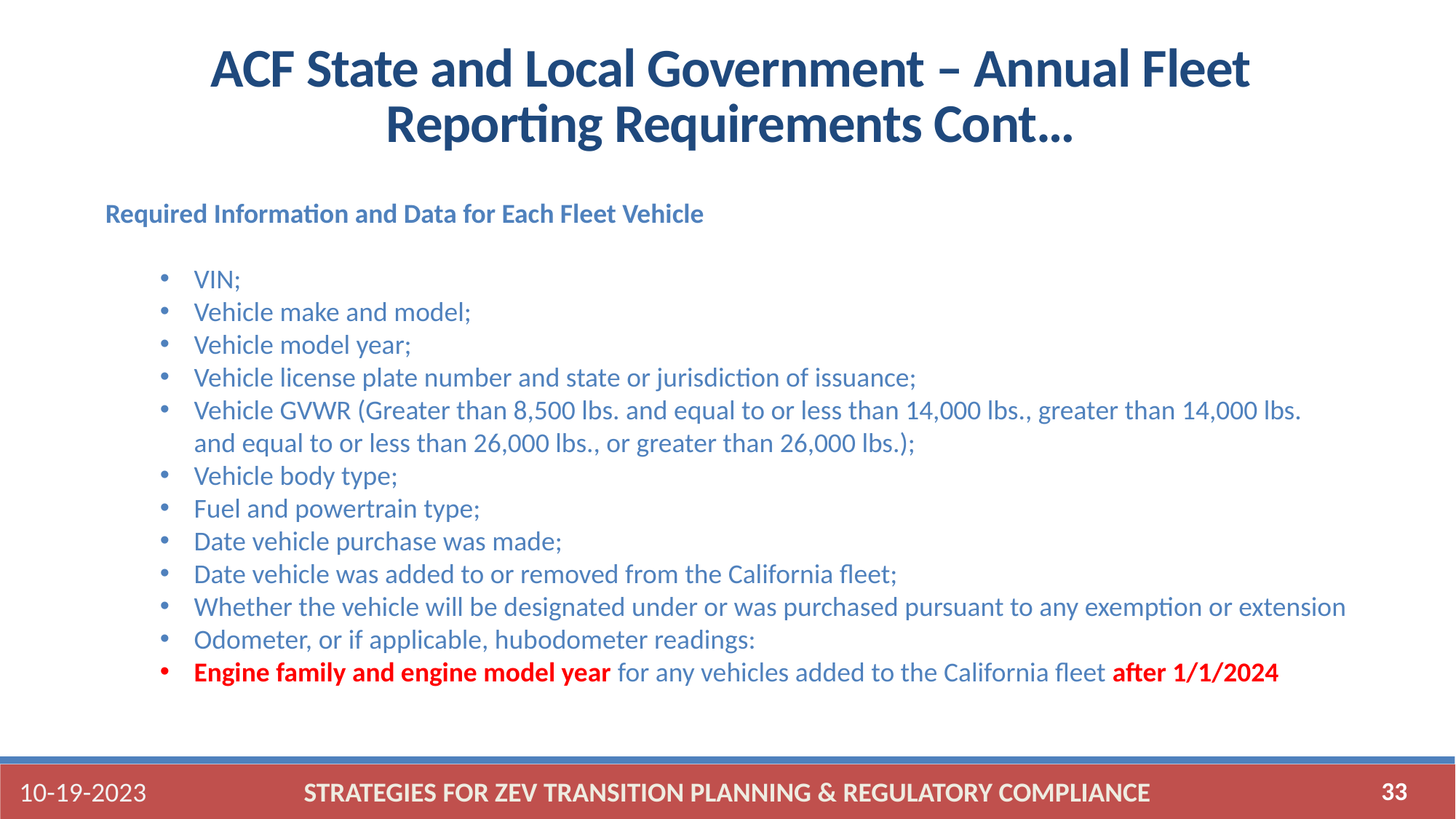

ACF State and Local Government – Annual Fleet Reporting Requirements Cont…
Required Information and Data for Each Fleet Vehicle

VIN;
Vehicle make and model;
Vehicle model year;
Vehicle license plate number and state or jurisdiction of issuance;
Vehicle GVWR (Greater than 8,500 lbs. and equal to or less than 14,000 lbs., greater than 14,000 lbs. and equal to or less than 26,000 lbs., or greater than 26,000 lbs.);
Vehicle body type;
Fuel and powertrain type;
Date vehicle purchase was made;
Date vehicle was added to or removed from the California fleet;
Whether the vehicle will be designated under or was purchased pursuant to any exemption or extension
Odometer, or if applicable, hubodometer readings:
Engine family and engine model year for any vehicles added to the California fleet after 1/1/2024

10-19-2023
STRATEGIES FOR ZEV TRANSITION PLANNING & REGULATORY COMPLIANCE
33